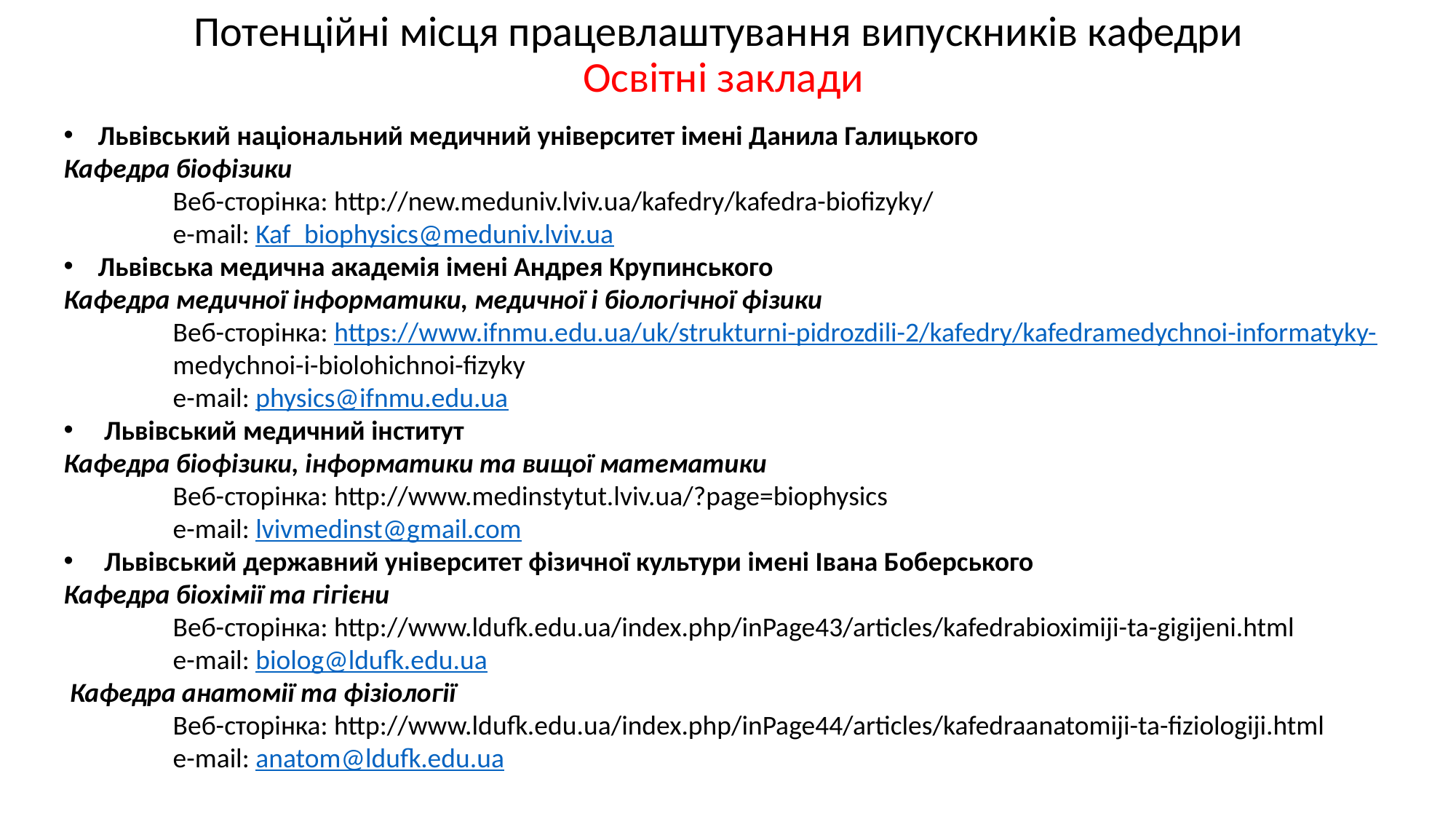

# Потенційні місця працевлаштування випускників кафедри Освітні заклади
Львівський національний медичний університет імені Данила Галицького
Кафедра біофізики
	Веб-сторінка: http://new.meduniv.lviv.ua/kafedry/kafedra-biofizyky/
	e-mail: Kaf_biophysics@meduniv.lviv.ua
Львівська медична академія імені Андрея Крупинського
Кафедра медичної інформатики, медичної і біологічної фізики
	Веб-сторінка: https://www.ifnmu.edu.ua/uk/strukturni-pidrozdili-2/kafedry/kafedramedychnoi-informatyky-	medychnoi-i-biolohichnoi-fizyky
	e-mail: physics@ifnmu.edu.ua
 Львівський медичний інститут
Кафедра біофізики, інформатики та вищої математики
	Веб-сторінка: http://www.medinstytut.lviv.ua/?page=biophysics
	e-mail: lvivmedinst@gmail.com
 Львівський державний університет фізичної культури імені Івана Боберського
Кафедра біохімії та гігієни
	Веб-сторінка: http://www.ldufk.edu.ua/index.php/inPage43/articles/kafedrabioximiji-ta-gigijeni.html
	e-mail: biolog@ldufk.edu.ua
 Кафедра анатомії та фізіології
	Веб-сторінка: http://www.ldufk.edu.ua/index.php/inPage44/articles/kafedraanatomiji-ta-fiziologiji.html
	e-mail: anatom@ldufk.edu.ua